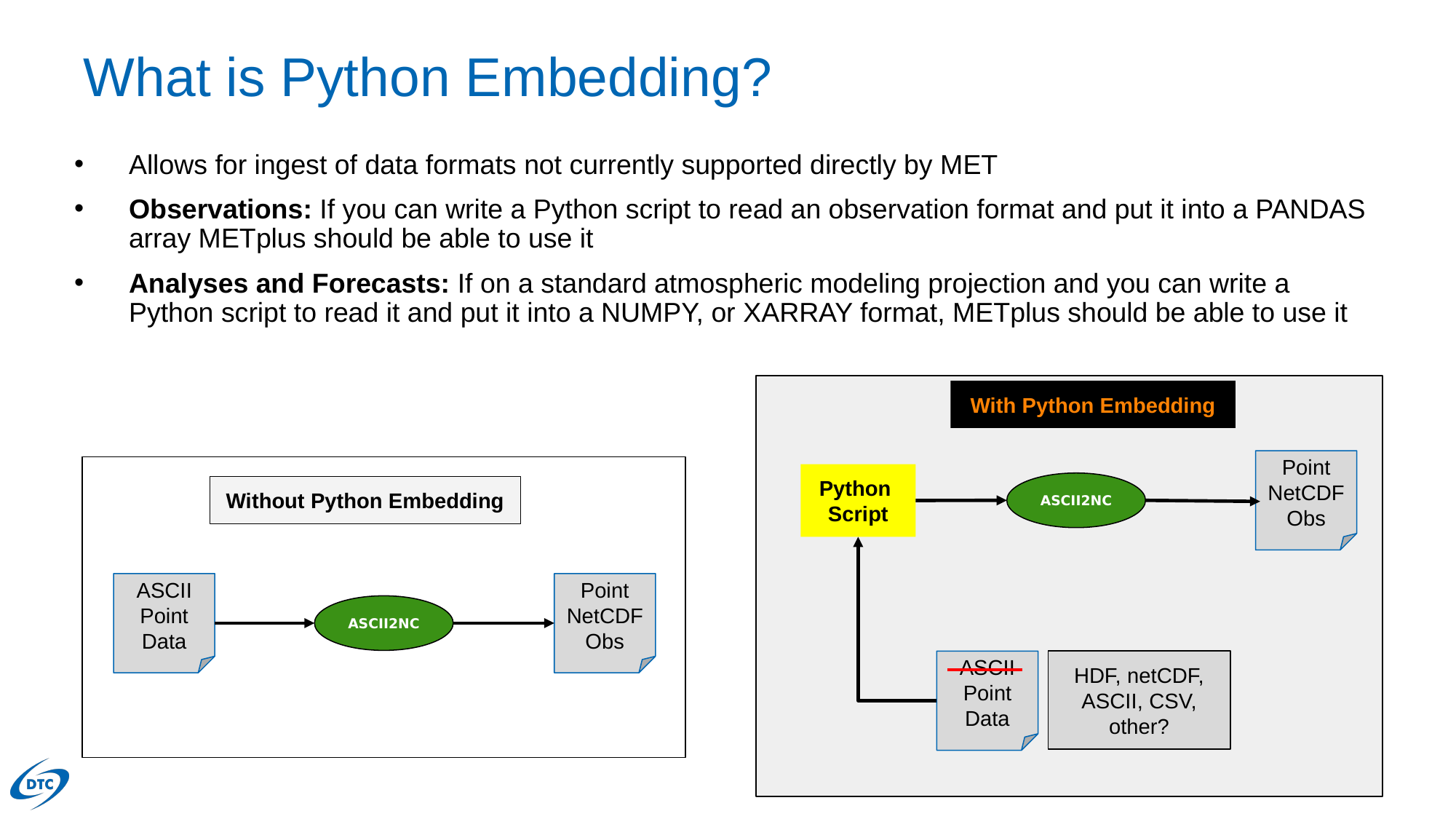

# What is Python Embedding?
Allows for ingest of data formats not currently supported directly by MET
Observations: If you can write a Python script to read an observation format and put it into a PANDAS array METplus should be able to use it
Analyses and Forecasts: If on a standard atmospheric modeling projection and you can write a Python script to read it and put it into a NUMPY, or XARRAY format, METplus should be able to use it

With Python Embedding
Point NetCDF Obs

Python
Script
ASCII2NC
Without Python Embedding
ASCII Point Data
Point NetCDF Obs
ASCII2NC
ASCII Point Data
HDF, netCDF, ASCII, CSV, other?